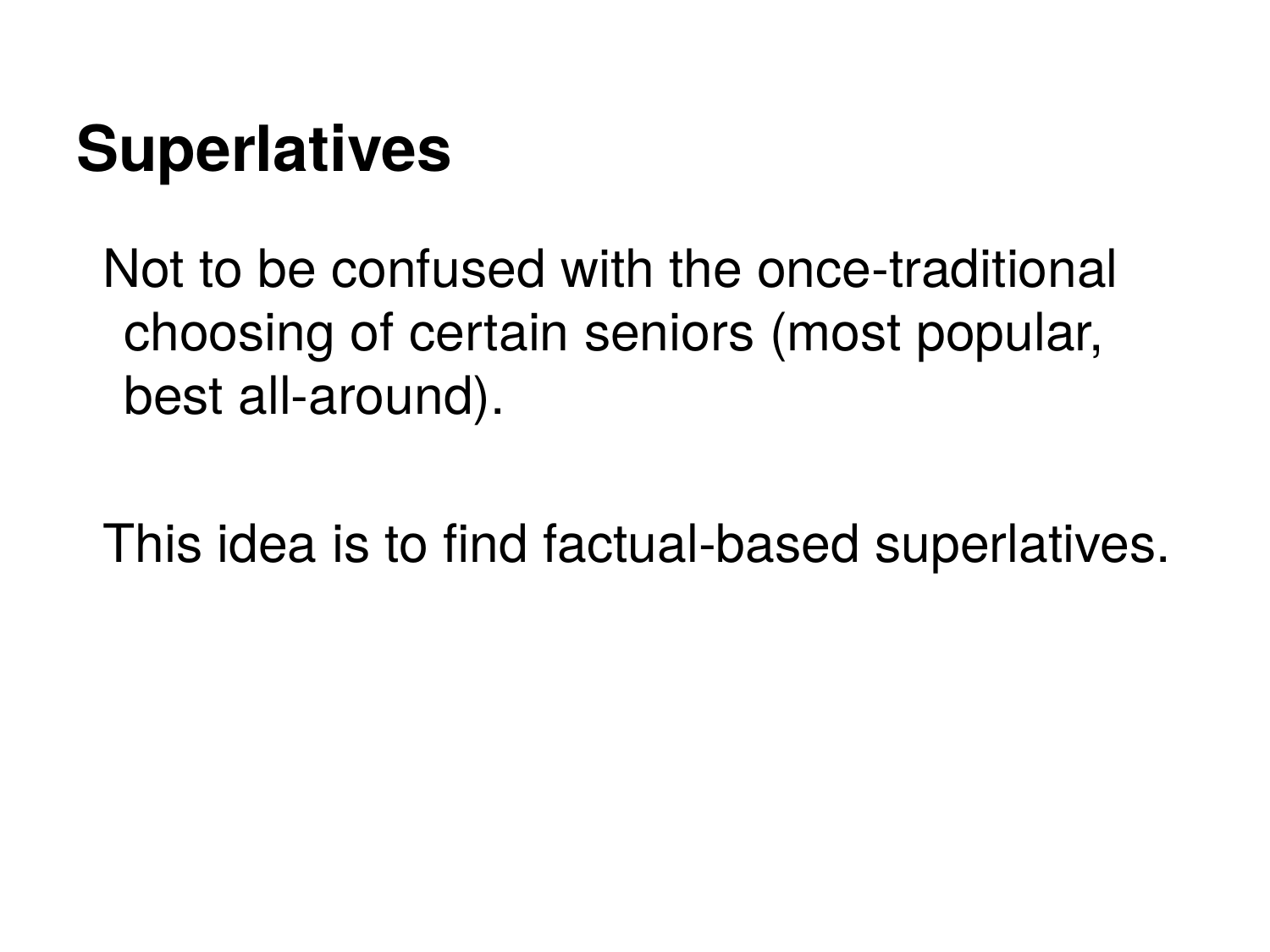

# Superlatives
Not to be confused with the once-traditional choosing of certain seniors (most popular, best all-around).

This idea is to find factual-based superlatives.